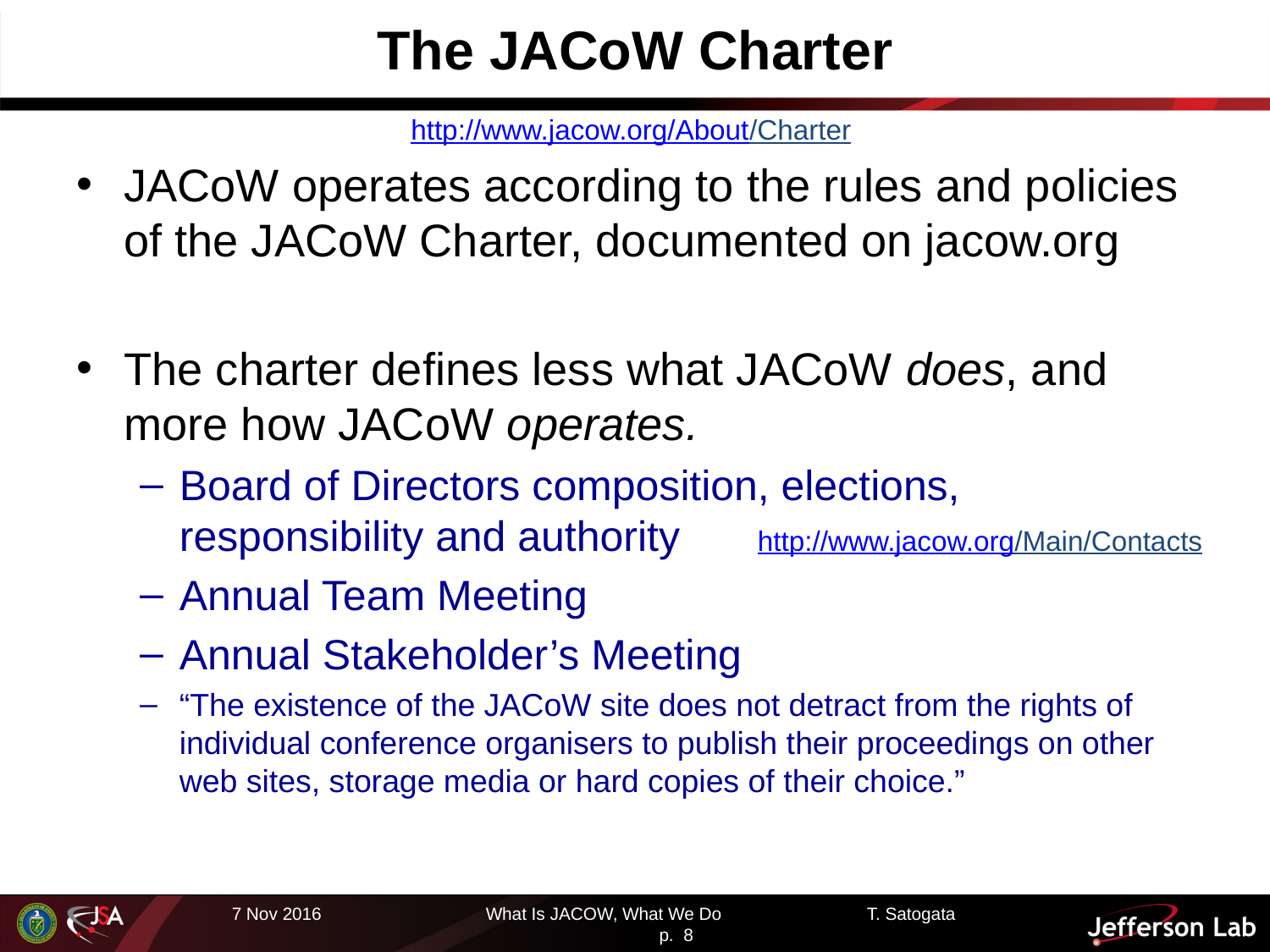

# The JACoW Charter
http://www.jacow.org/About/Charter
JACoW operates according to the rules and policies of the JACoW Charter, documented on jacow.org

The charter defines less what JACoW does, and more how JACoW operates.
Board of Directors composition, elections, responsibility and authority
Annual Team Meeting
Annual Stakeholder’s Meeting
“The existence of the JACoW site does not detract from the rights of individual conference organisers to publish their proceedings on other web sites, storage media or hard copies of their choice.”
http://www.jacow.org/Main/Contacts